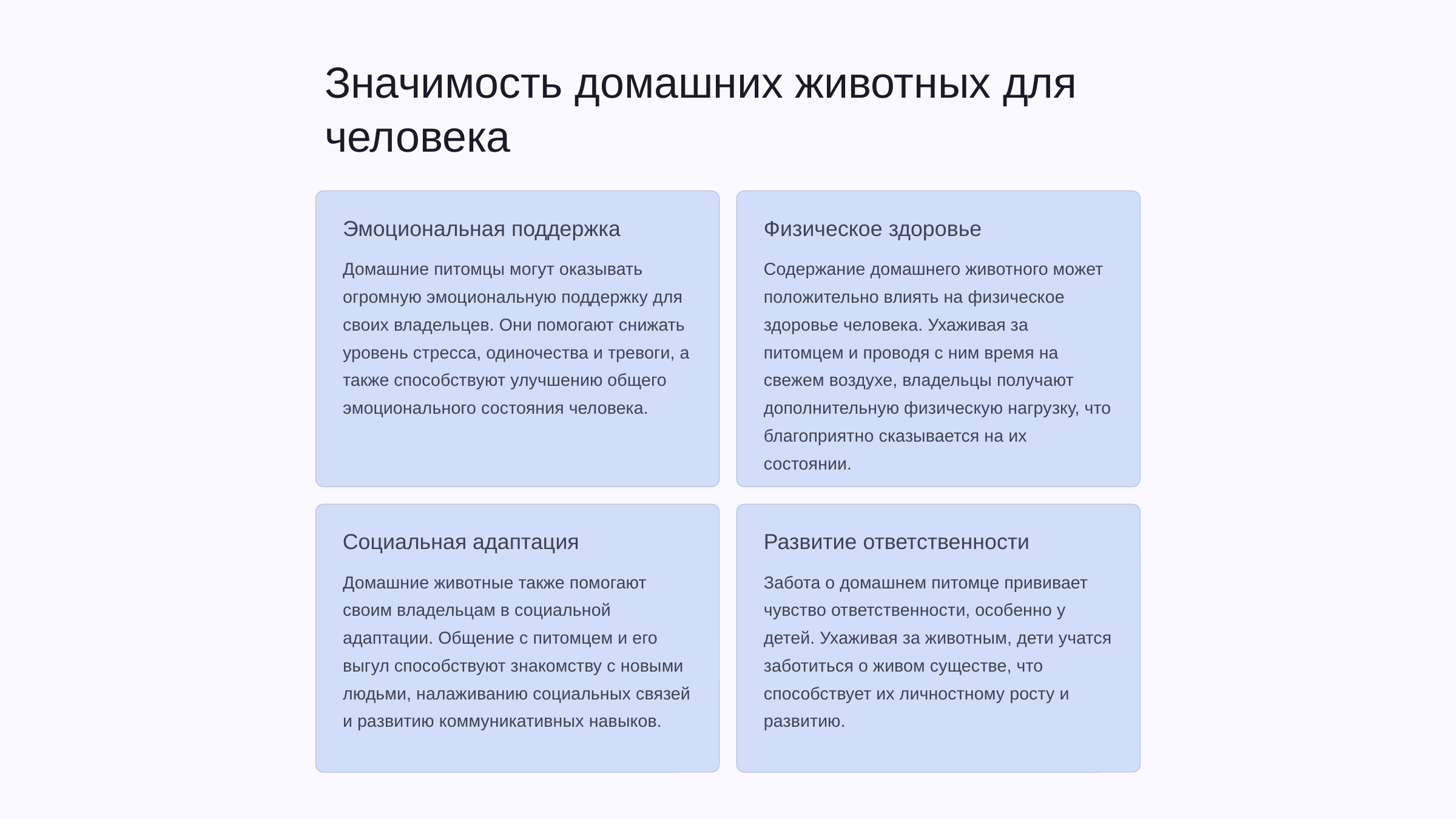

newUROKI.net
Значимость домашних животных для человека

Эмоциональная поддержка
Физическое здоровье
Домашние питомцы могут оказывать огромную эмоциональную поддержку для своих владельцев. Они помогают снижать уровень стресса, одиночества и тревоги, а также способствуют улучшению общего эмоционального состояния человека.
Содержание домашнего животного может положительно влиять на физическое здоровье человека. Ухаживая за питомцем и проводя с ним время на свежем воздухе, владельцы получают дополнительную физическую нагрузку, что благоприятно сказывается на их состоянии.

Социальная адаптация
Развитие ответственности
Домашние животные также помогают своим владельцам в социальной адаптации. Общение с питомцем и его выгул способствуют знакомству с новыми людьми, налаживанию социальных связей и развитию коммуникативных навыков.
Забота о домашнем питомце прививает чувство ответственности, особенно у детей. Ухаживая за животным, дети учатся заботиться о живом существе, что способствует их личностному росту и развитию.